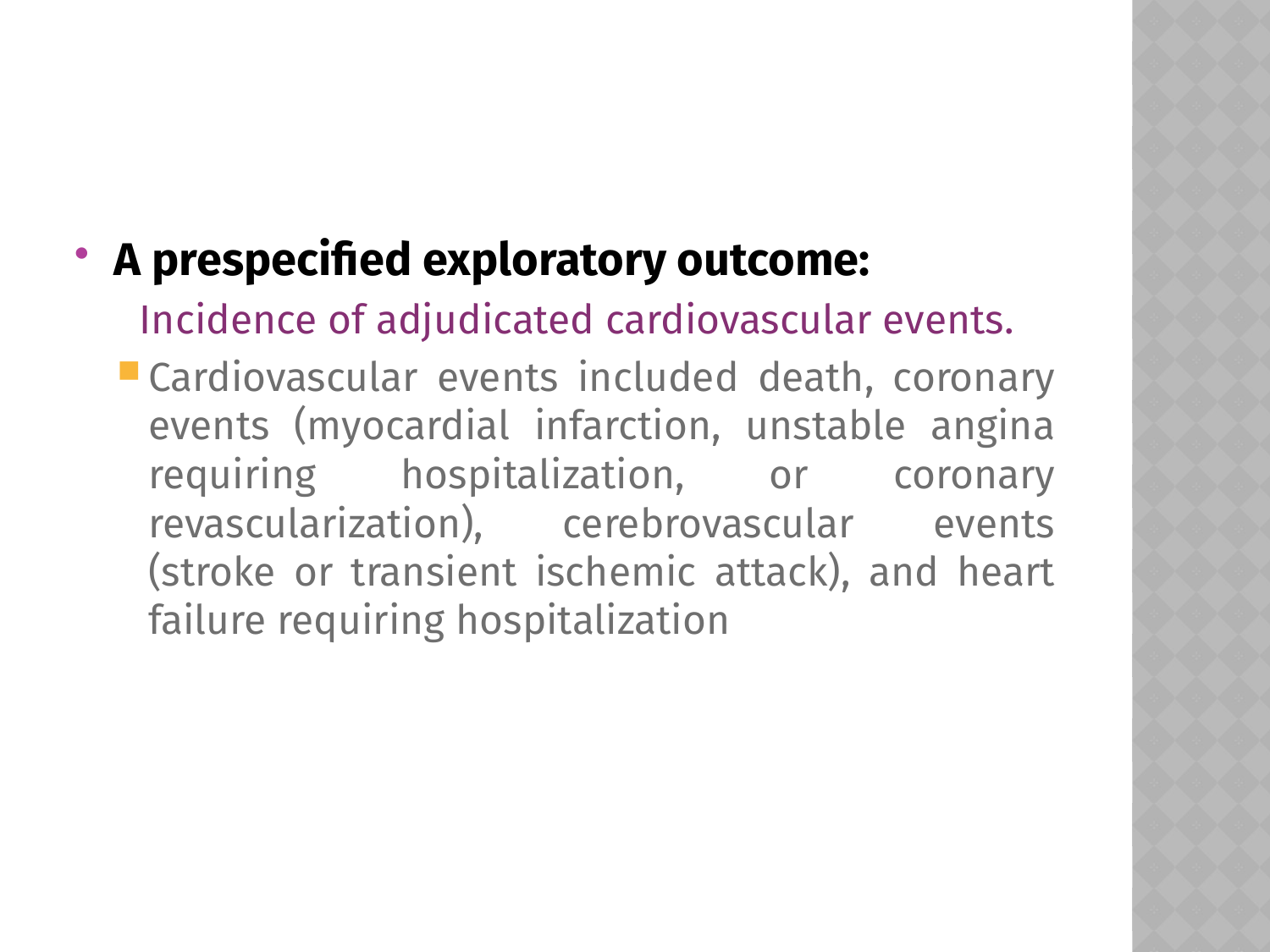

#
A prespecified exploratory outcome:
Incidence of adjudicated cardiovascular events.
Cardiovascular events included death, coronary events (myocardial infarction, unstable angina requiring hospitalization, or coronary revascularization), cerebrovascular events (stroke or transient ischemic attack), and heart failure requiring hospitalization